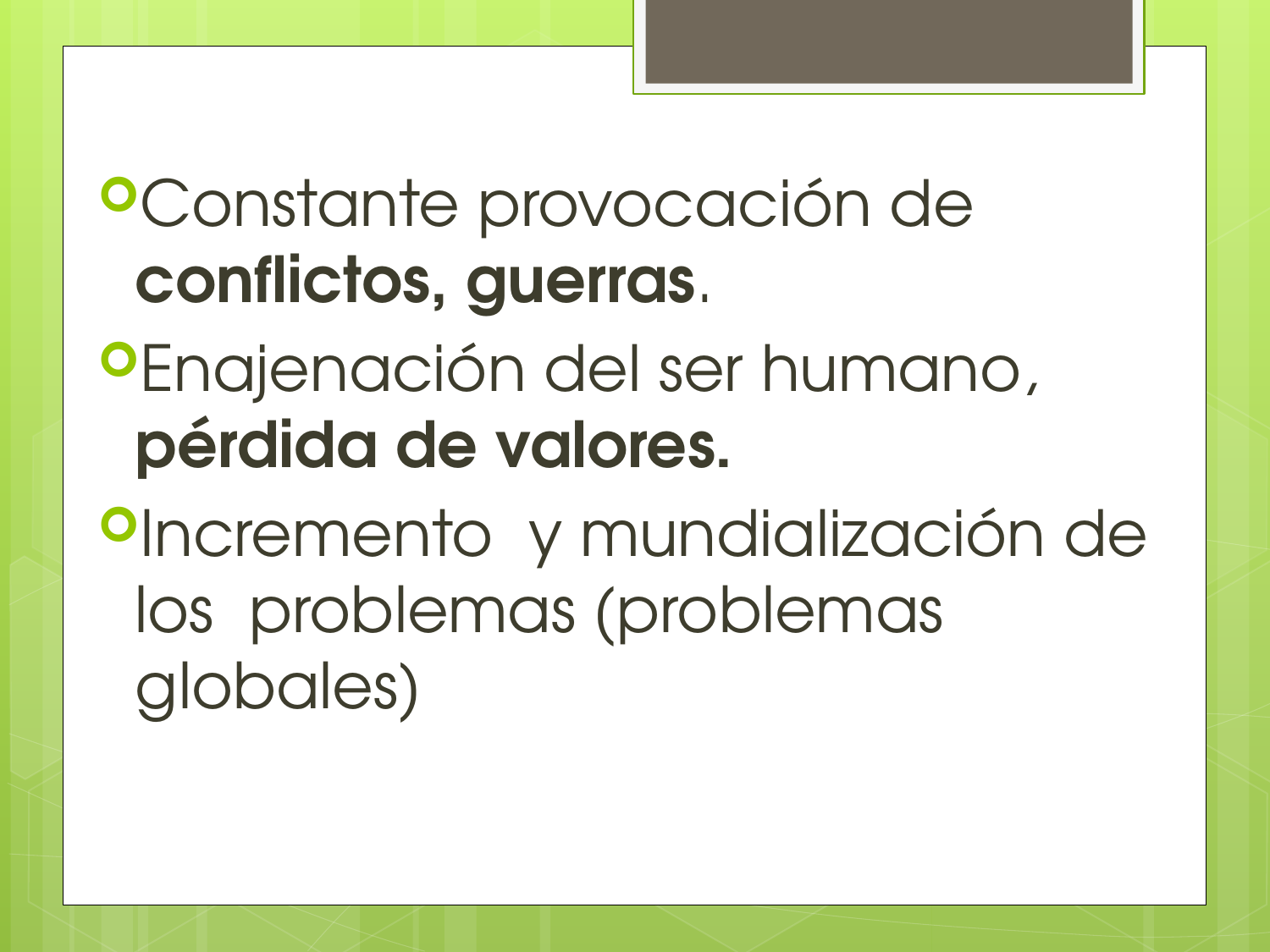

Constante provocación de conflictos, guerras.
Enajenación del ser humano, pérdida de valores.
Incremento  y mundialización de los  problemas (problemas globales)